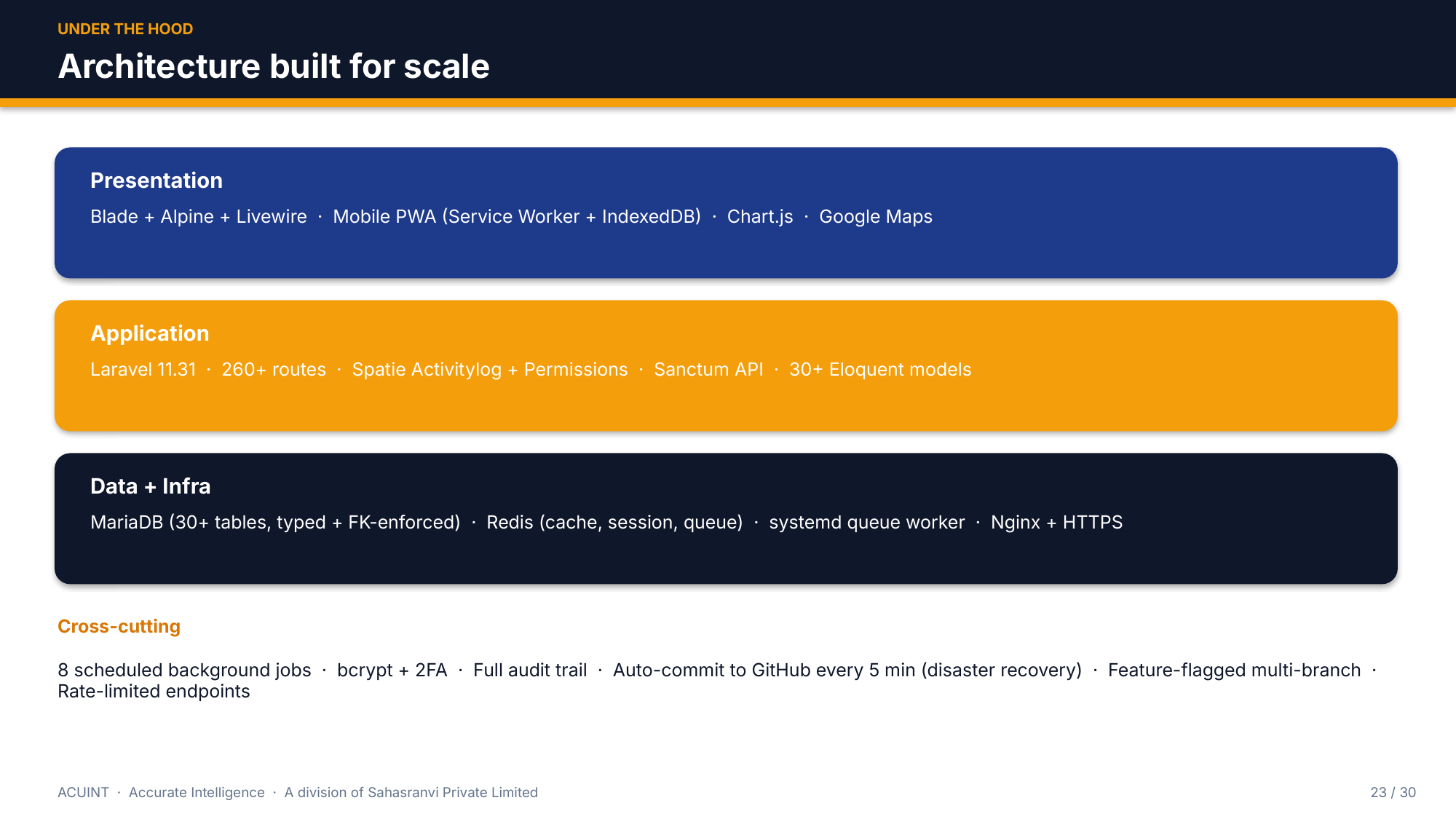

UNDER THE HOOD
Architecture built for scale

Presentation
Blade + Alpine + Livewire  ·  Mobile PWA (Service Worker + IndexedDB)  ·  Chart.js  ·  Google Maps

Application
Laravel 11.31  ·  260+ routes  ·  Spatie Activitylog + Permissions  ·  Sanctum API  ·  30+ Eloquent models

Data + Infra
MariaDB (30+ tables, typed + FK-enforced)  ·  Redis (cache, session, queue)  ·  systemd queue worker  ·  Nginx + HTTPS
Cross-cutting
8 scheduled background jobs  ·  bcrypt + 2FA  ·  Full audit trail  ·  Auto-commit to GitHub every 5 min (disaster recovery)  ·  Feature-flagged multi-branch  ·  Rate-limited endpoints
ACUINT  ·  Accurate Intelligence  ·  A division of Sahasranvi Private Limited
23 / 30